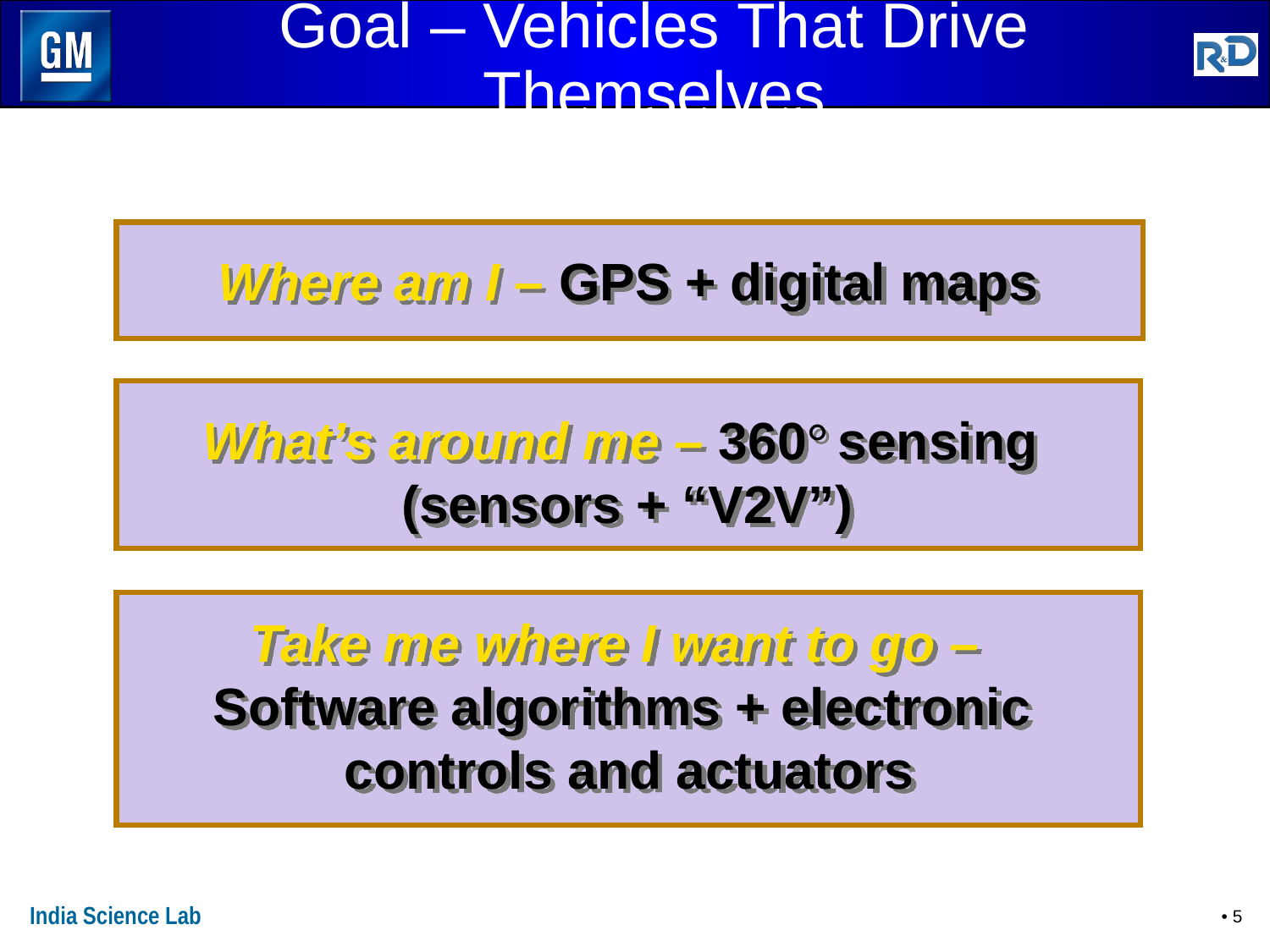

# Goal – Vehicles That Drive Themselves

Where am I – GPS + digital maps

What’s around me – 360° sensing  (sensors + “V2V”)

Take me where I want to go –
Software algorithms + electronic
controls and actuators